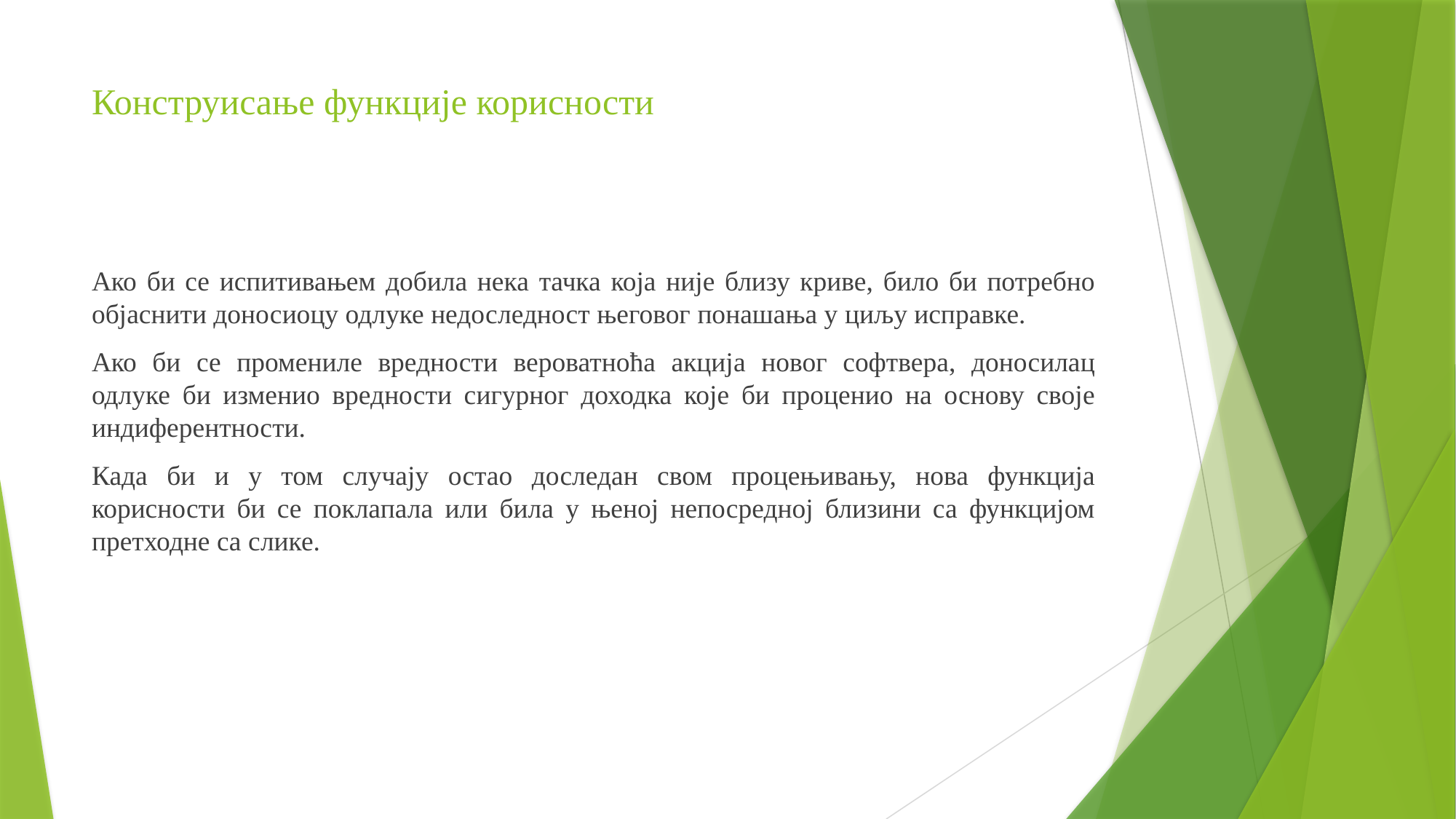

# Конструисање функције корисности
Ако би се испитивањем добила нека тачка која није близу криве, било би потребно објаснити доносиоцу одлуке недоследност његовог понашања у циљу исправке.
Ако би се промениле вредности вероватноћа акција новог софтвера, доносилац одлуке би изменио вредности сигурног доходка које би проценио на основу своје индиферентности.
Када би и у том случају остао доследан свом процењивању, нова функција корисности би се поклапала или била у њеној непосредној близини са функцијом претходне са слике.